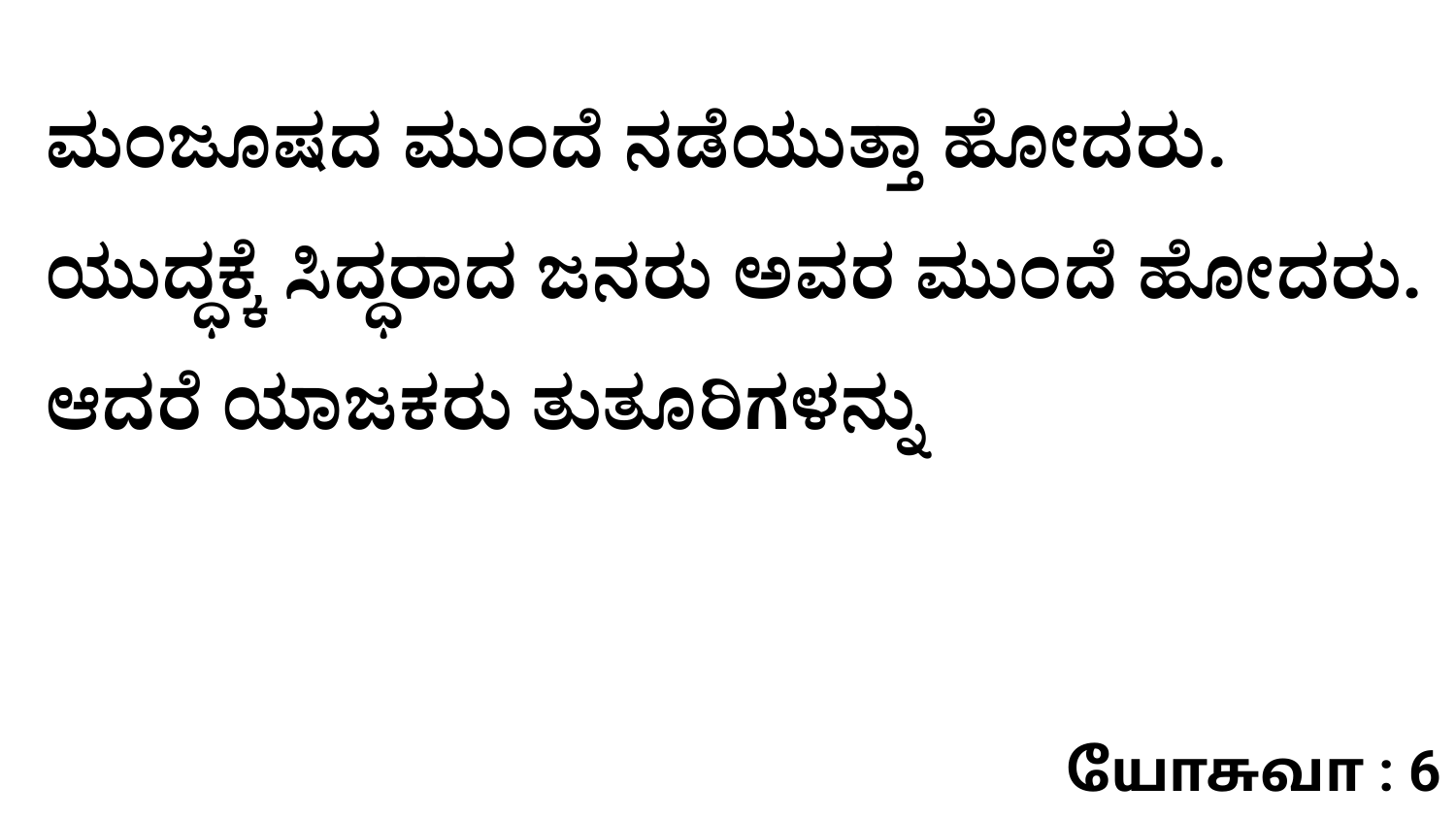

ಮಂಜೂಷದ ಮುಂದೆ ನಡೆಯುತ್ತಾ ಹೋದರು. ಯುದ್ಧಕ್ಕೆ ಸಿದ್ಧರಾದ ಜನರು ಅವರ ಮುಂದೆ ಹೋದರು. ಆದರೆ ಯಾಜಕರು ತುತೂರಿಗಳನ್ನು
யோசுவா : 6